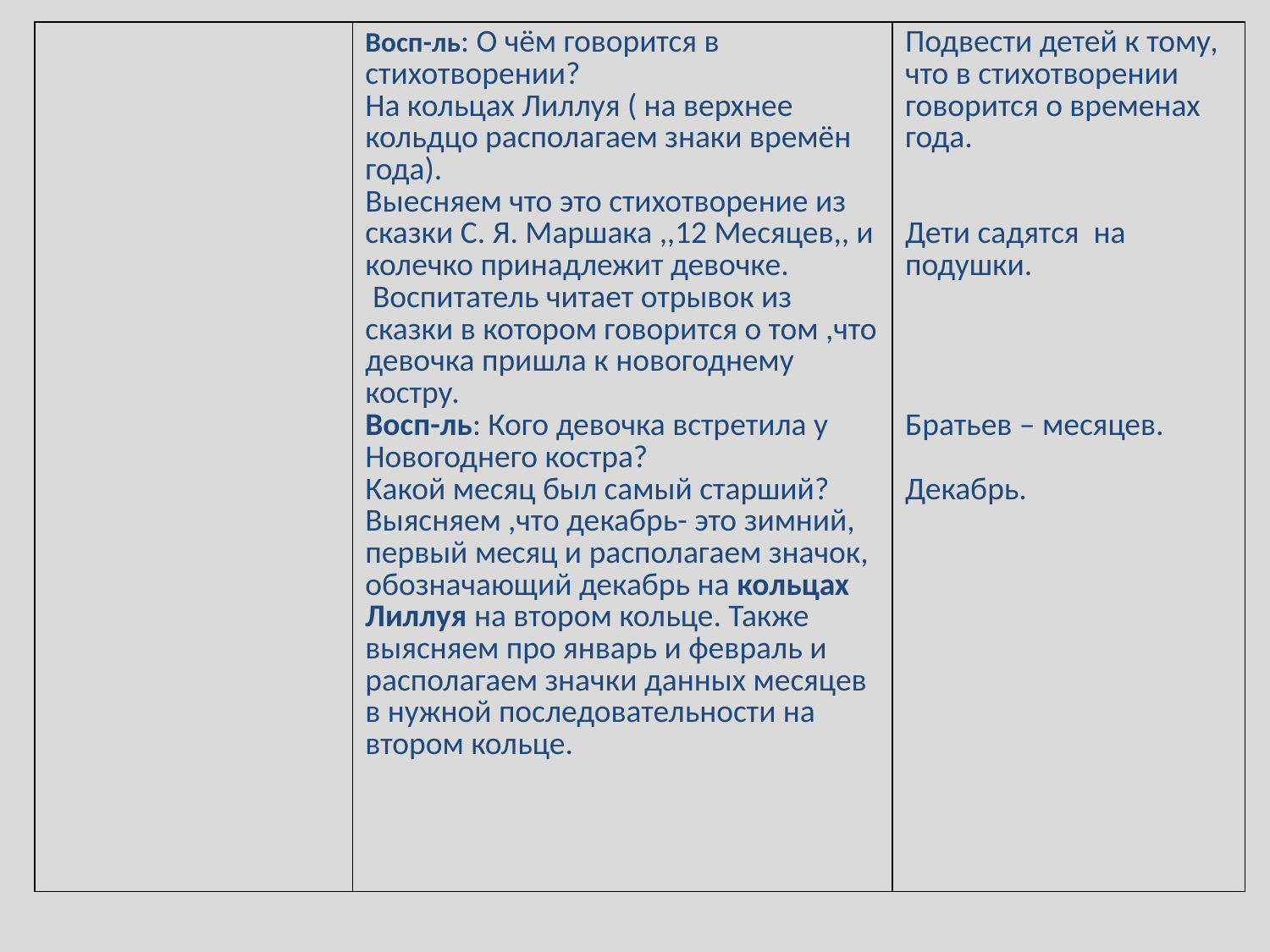

|  | Восп-ль: О чём говорится в стихотворении? На кольцах Лиллуя ( на верхнее кольдцо располагаем знаки времён года). Выесняем что это стихотворение из сказки С. Я. Маршака ,,12 Месяцев,, и колечко принадлежит девочке. Воспитатель читает отрывок из сказки в котором говорится о том ,что девочка пришла к новогоднему костру. Восп-ль: Кого девочка встретила у Новогоднего костра? Какой месяц был самый старший? Выясняем ,что декабрь- это зимний, первый месяц и располагаем значок, обозначающий декабрь на кольцах Лиллуя на втором кольце. Также выясняем про январь и февраль и располагаем значки данных месяцев в нужной последовательности на втором кольце. | Подвести детей к тому, что в стихотворении говорится о временах года. Дети садятся на подушки. Братьев – месяцев. Декабрь. |
| --- | --- | --- |
#